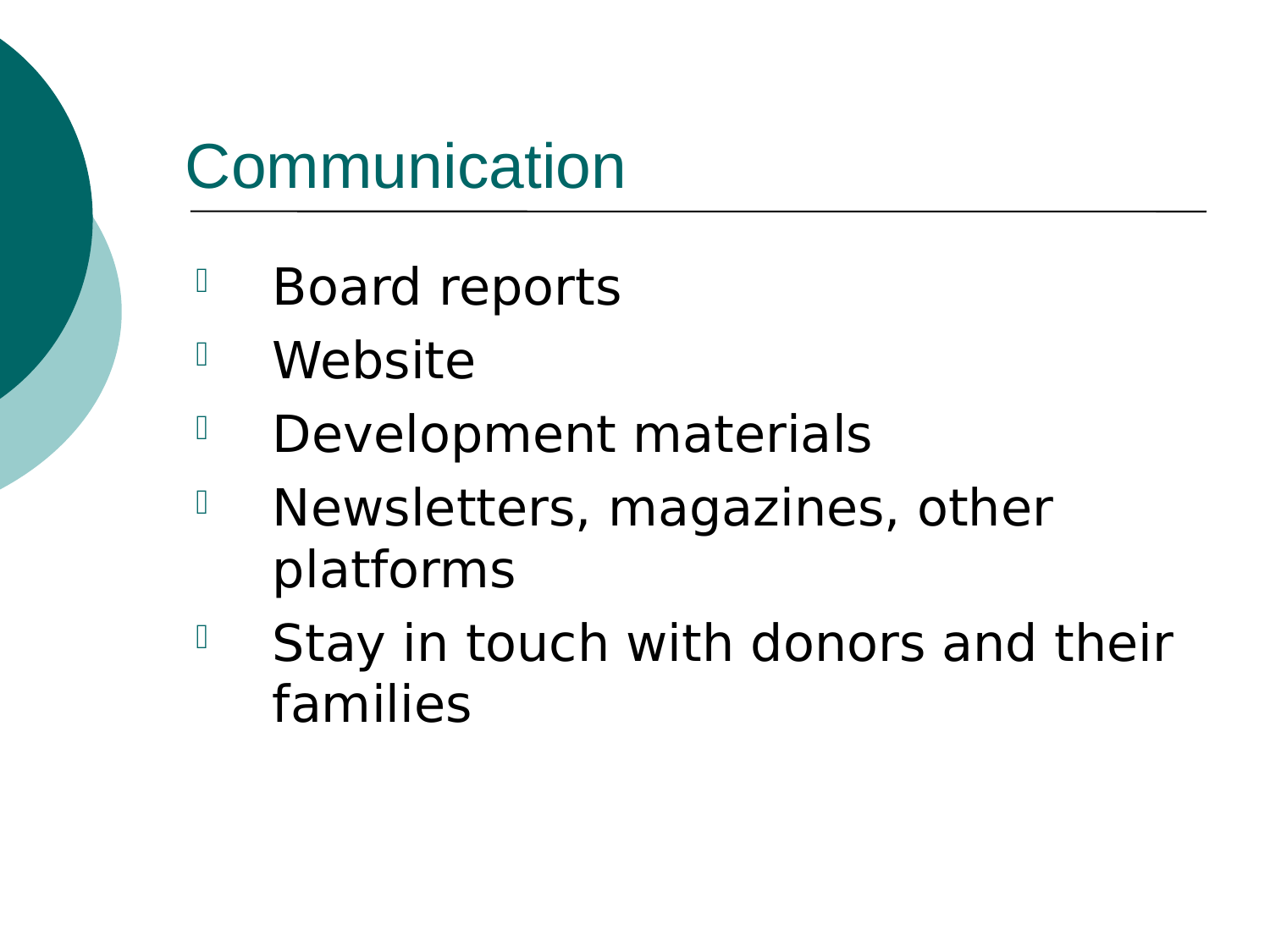

# Communication

Board reports
Website
Development materials
Newsletters, magazines, other platforms
Stay in touch with donors and their families